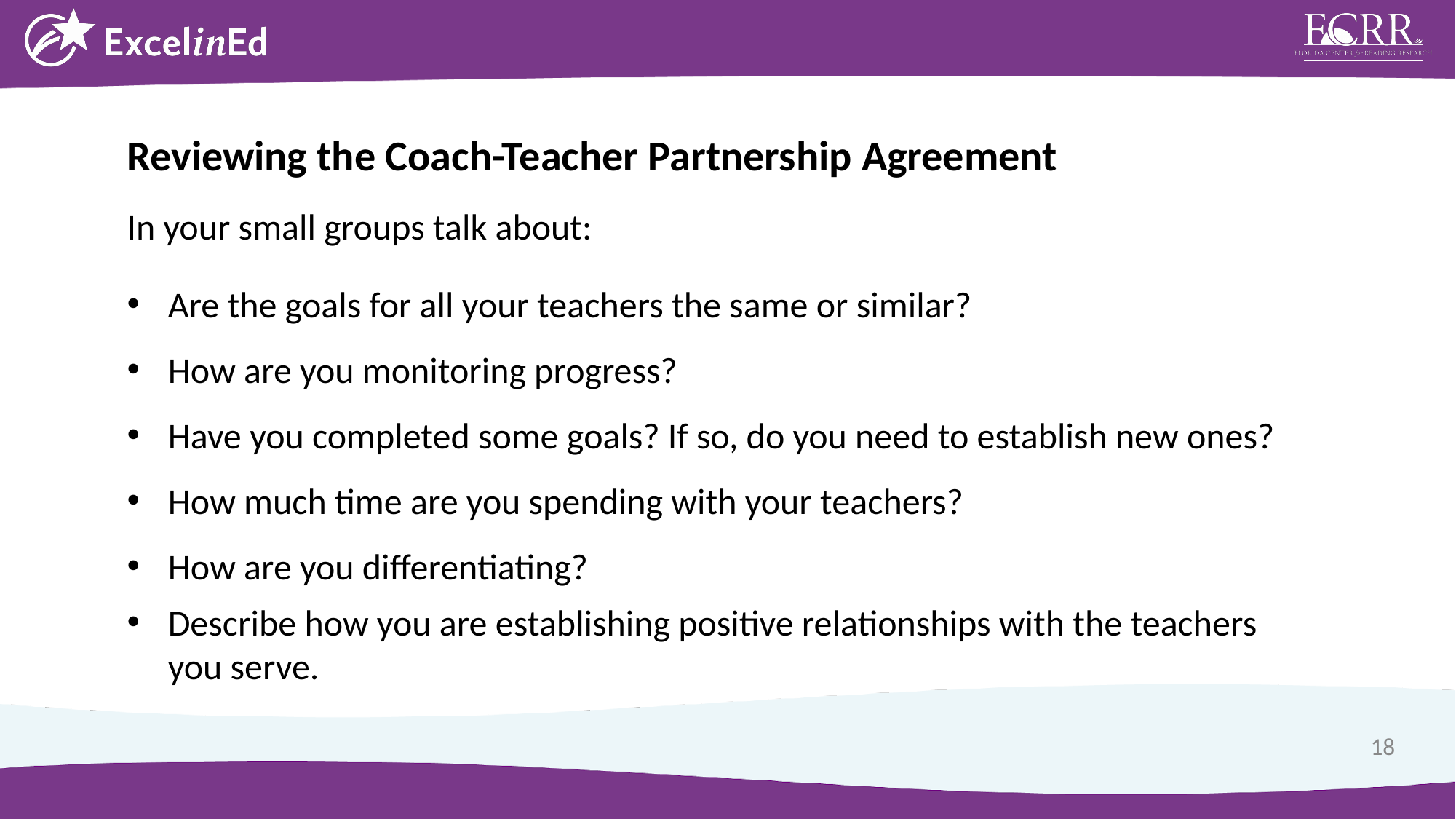

Reviewing the Coach-Teacher Partnership Agreement
In your small groups talk about:
Are the goals for all your teachers the same or similar?
How are you monitoring progress?
Have you completed some goals? If so, do you need to establish new ones?
How much time are you spending with your teachers?
How are you differentiating?
Describe how you are establishing positive relationships with the teachers you serve.

18